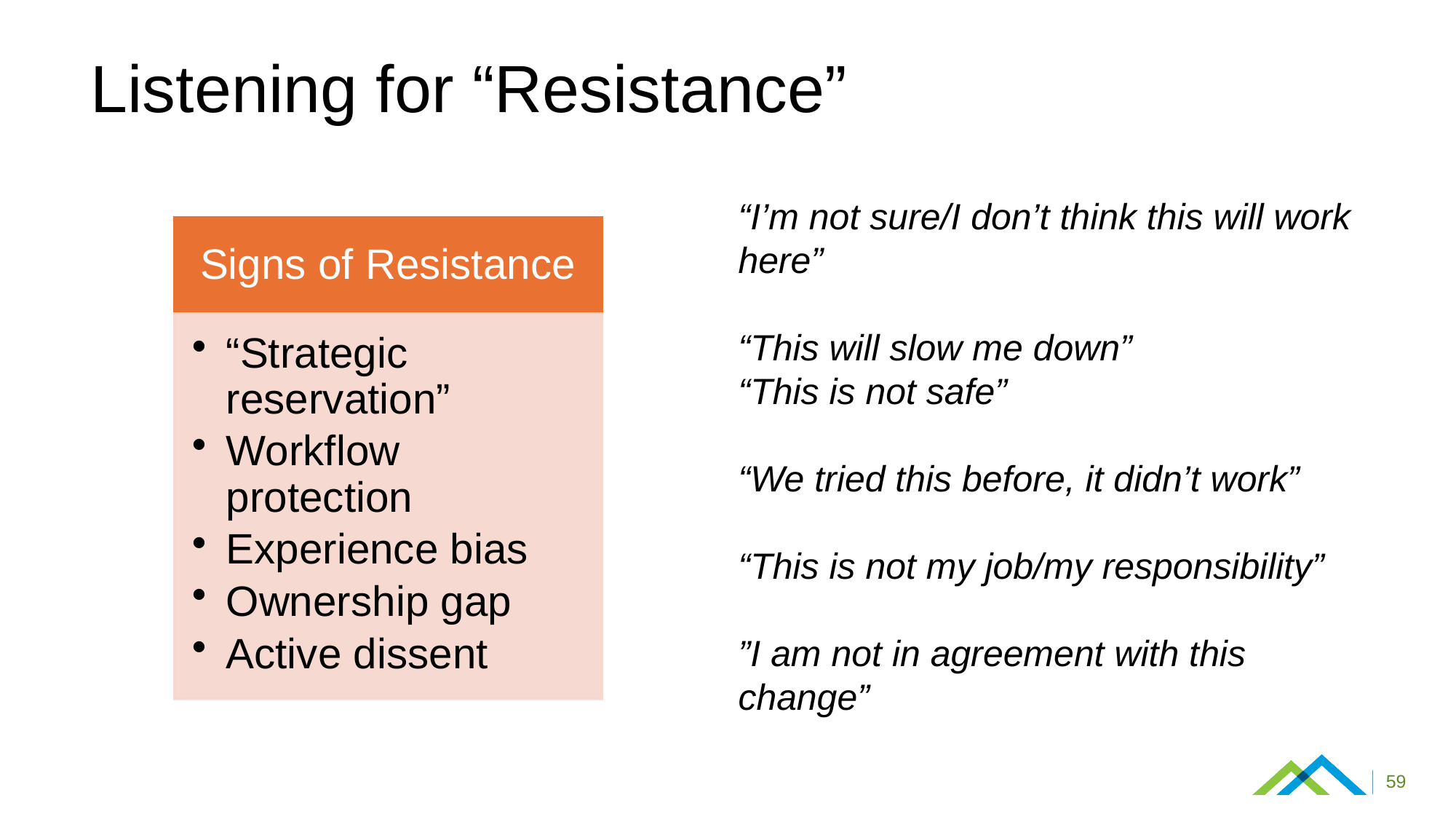

# Listening for “Resistance”
“I’m not sure/I don’t think this will work here”

“This will slow me down”
“This is not safe”

“We tried this before, it didn’t work”

“This is not my job/my responsibility”

”I am not in agreement with this change”
Signs of Resistance
“Strategic reservation”
Workflow protection
Experience bias
Ownership gap
Active dissent
59